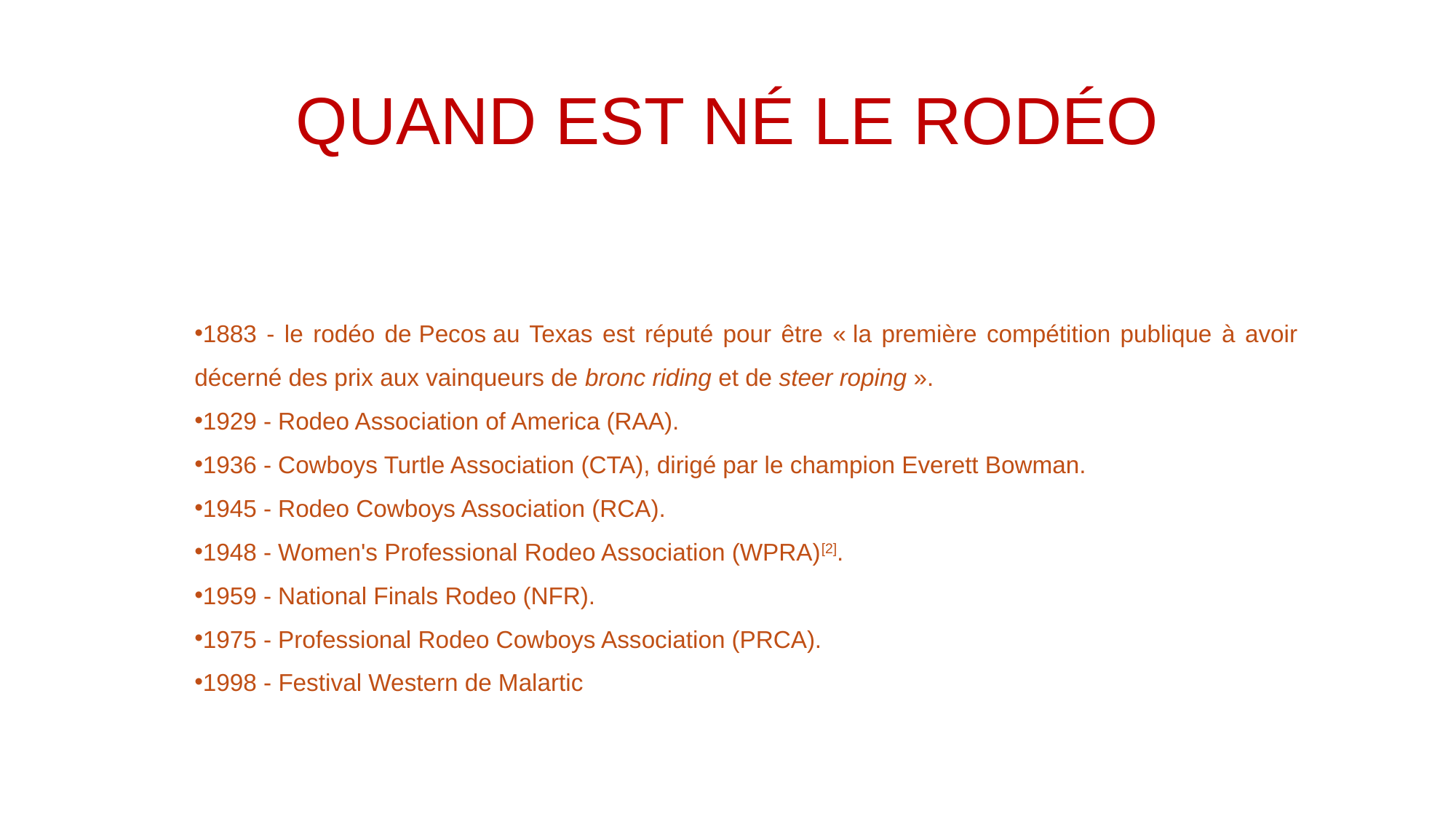

# QUAND EST NÉ LE RODÉO
1883 - le rodéo de Pecos au Texas est réputé pour être « la première compétition publique à avoir décerné des prix aux vainqueurs de bronc riding et de steer roping ».
1929 - Rodeo Association of America (RAA).
1936 - Cowboys Turtle Association (CTA), dirigé par le champion Everett Bowman.
1945 - Rodeo Cowboys Association (RCA).
1948 - Women's Professional Rodeo Association (WPRA)[2].
1959 - National Finals Rodeo (NFR).
1975 - Professional Rodeo Cowboys Association (PRCA).
1998 - Festival Western de Malartic